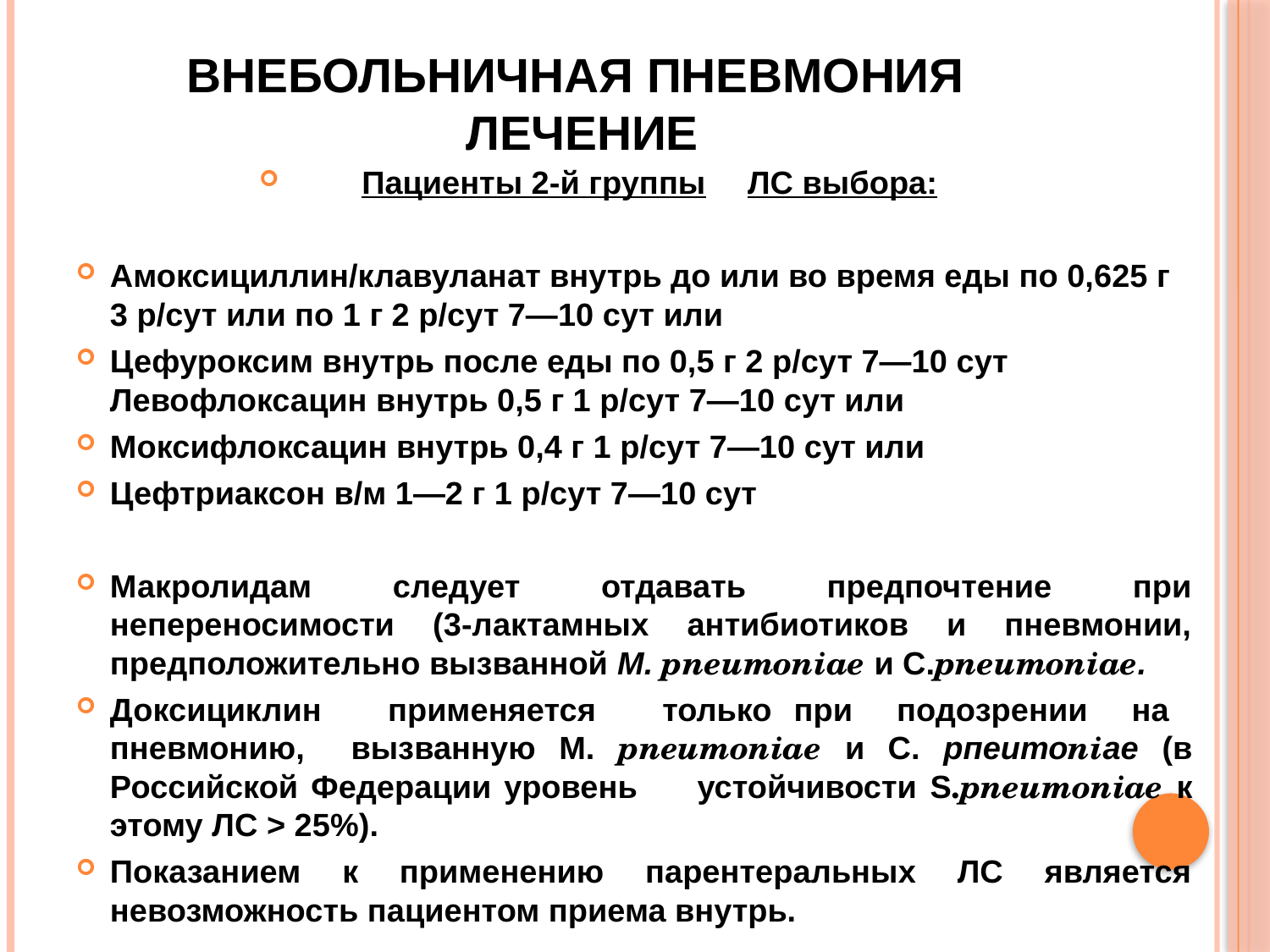

# Внебольничная пневмония лечение
Пациенты 2-й группы	ЛС выбора:

Амоксициллин/клавуланат внутрь до или во время еды по 0,625 г	 3 р/сут или по 1 г 2 р/сут 7—10 сут или
Цефуроксим внутрь после еды по 0,5 г 2 р/сут 7—10 сут Левофлоксацин внутрь 0,5 г 1 р/сут 7—10 сут или
Моксифлоксацин внутрь 0,4 г 1 р/сут 7—10 сут или
Цефтриаксон в/м 1—2 г 1 р/сут 7—10 сут

Макролидам следует отдавать предпочтение при непереносимости (3-лактамных антибиотиков и пневмонии, предположительно вызванной М. pneumoniae и С.pneumoniae.
Доксициклин   применяется   только при  подозрении  на  пневмонию,  вызванную М. pneumoniae и С. рпеитоniае (в Российской Федерации уровень	устойчивости S.pneumoniae к этому ЛС > 25%).
Показанием к применению парентеральных ЛС является невозможность пациентом приема внутрь.